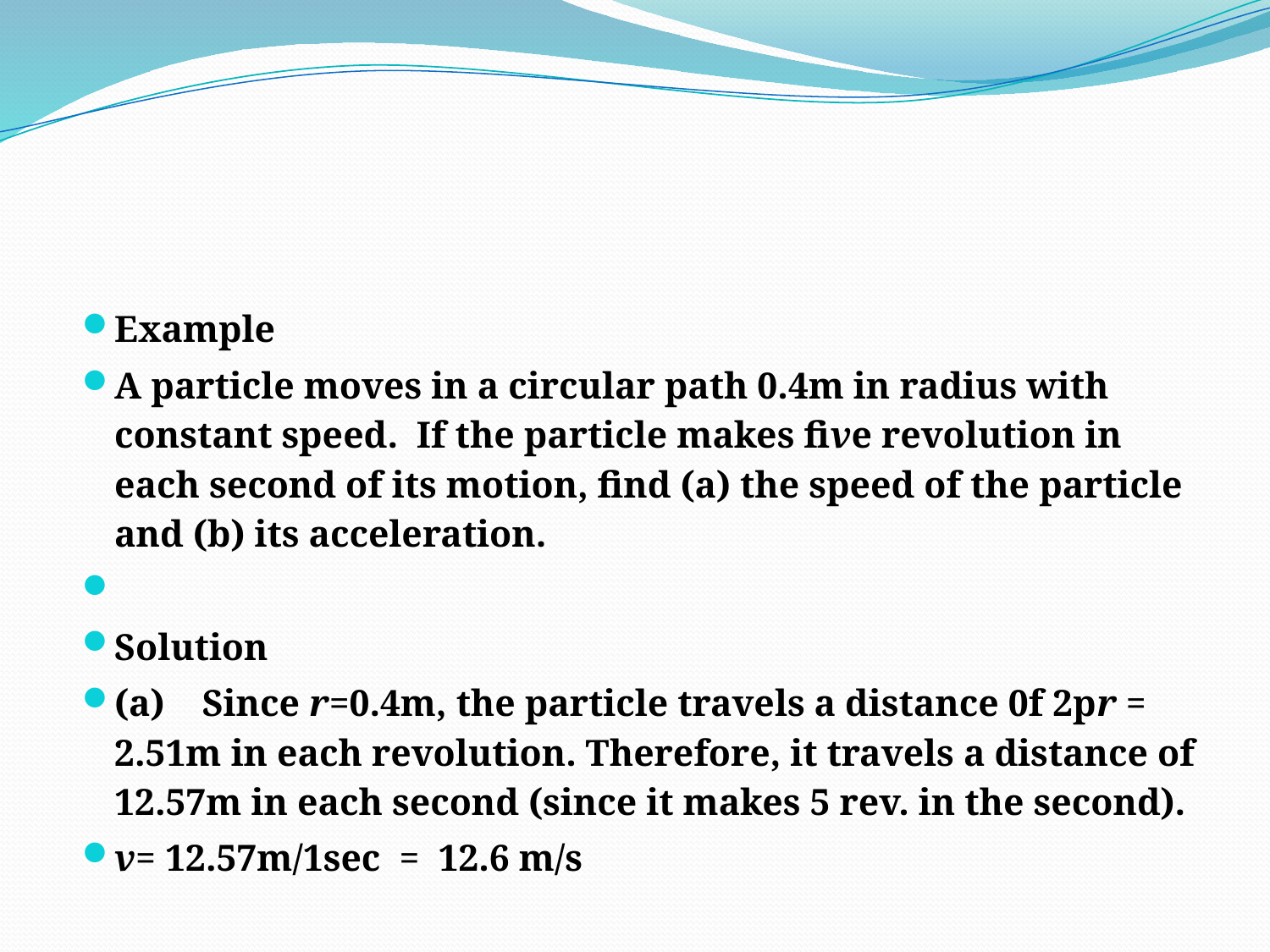

#
Example
A particle moves in a circular path 0.4m in radius with constant speed.  If the particle makes five revolution in each second of its motion, find (a) the speed of the particle and (b) its acceleration.

Solution
(a)    Since r=0.4m, the particle travels a distance 0f 2pr = 2.51m in each revolution. Therefore, it travels a distance of 12.57m in each second (since it makes 5 rev. in the second).
v= 12.57m/1sec  =  12.6 m/s